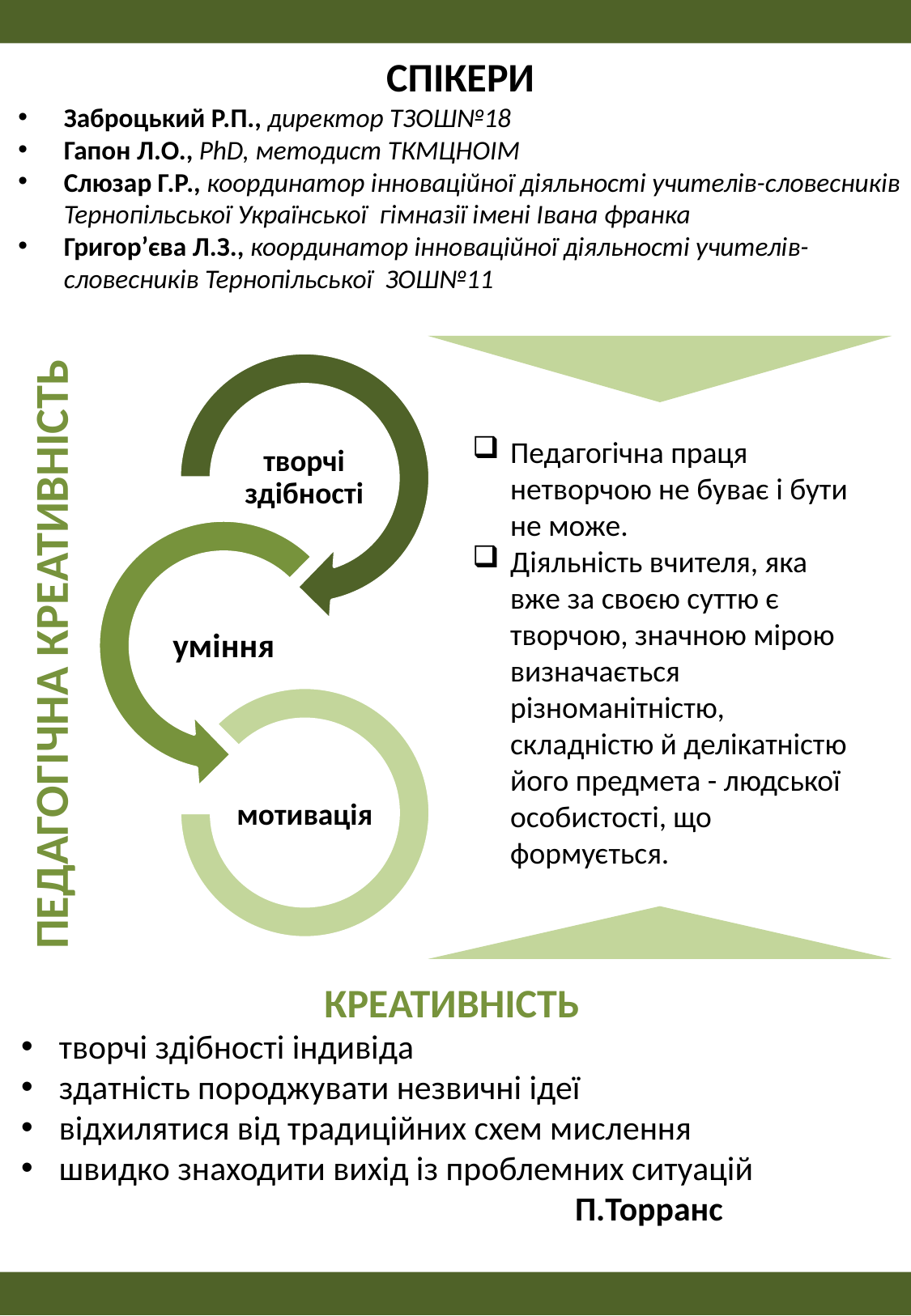

СПІКЕРИ
Заброцький Р.П., директор ТЗОШ№18
Гапон Л.О., PhD, методист ТКМЦНОІМ
Слюзар Г.Р., координатор інноваційної діяльності учителів-словесників Тернопільської Української  гімназії імені Івана франка
Григор’єва Л.З., координатор інноваційної діяльності учителів-словесників Тернопільської  ЗОШ№11
творчі здібності
уміння
мотивація

Педагогічна праця нетворчою не буває і бути не може.
Діяльність вчителя, яка вже за своєю суттю є творчою, значною мірою визначається різноманітністю, складністю й делікатністю його предмета - людської особистості, що формується.
ПЕДАГОГІЧНА КРЕАТИВНІСТЬ

КРЕАТИВНІСТЬ
творчі здібності індивіда
здатність породжувати незвичні ідеї
відхилятися від традиційних схем мислення
швидко знаходити вихід із проблемних ситуацій
                                                                        П.Торранс